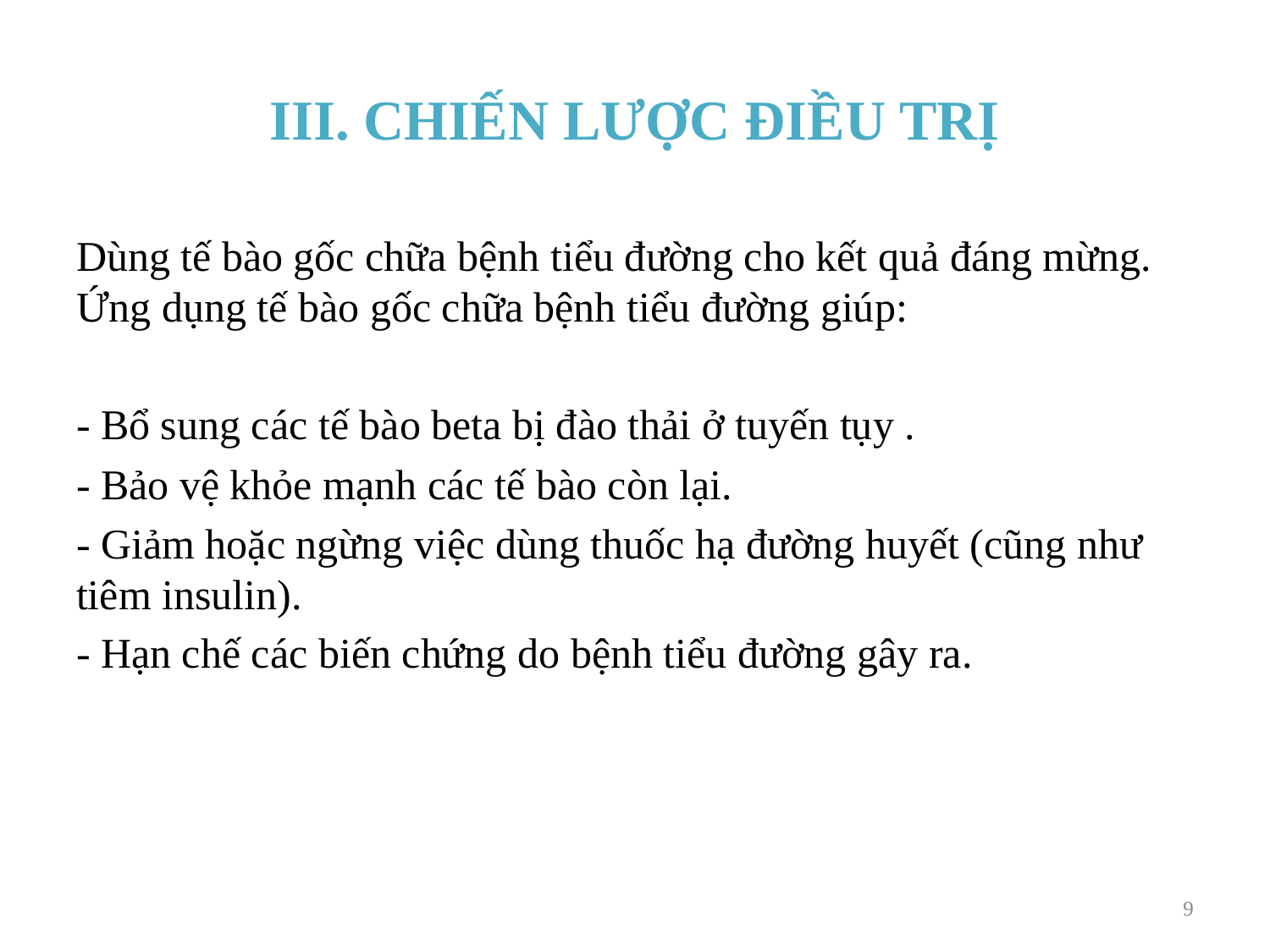

# III. CHIẾN LƯỢC ĐIỀU TRỊ
Dùng tế bào gốc chữa bệnh tiểu đường cho kết quả đáng mừng. Ứng dụng tế bào gốc chữa bệnh tiểu đường giúp:

- Bổ sung các tế bào beta bị đào thải ở tuyến tụy .
- Bảo vệ khỏe mạnh các tế bào còn lại.
- Giảm hoặc ngừng việc dùng thuốc hạ đường huyết (cũng như tiêm insulin).
- Hạn chế các biến chứng do bệnh tiểu đường gây ra.
9